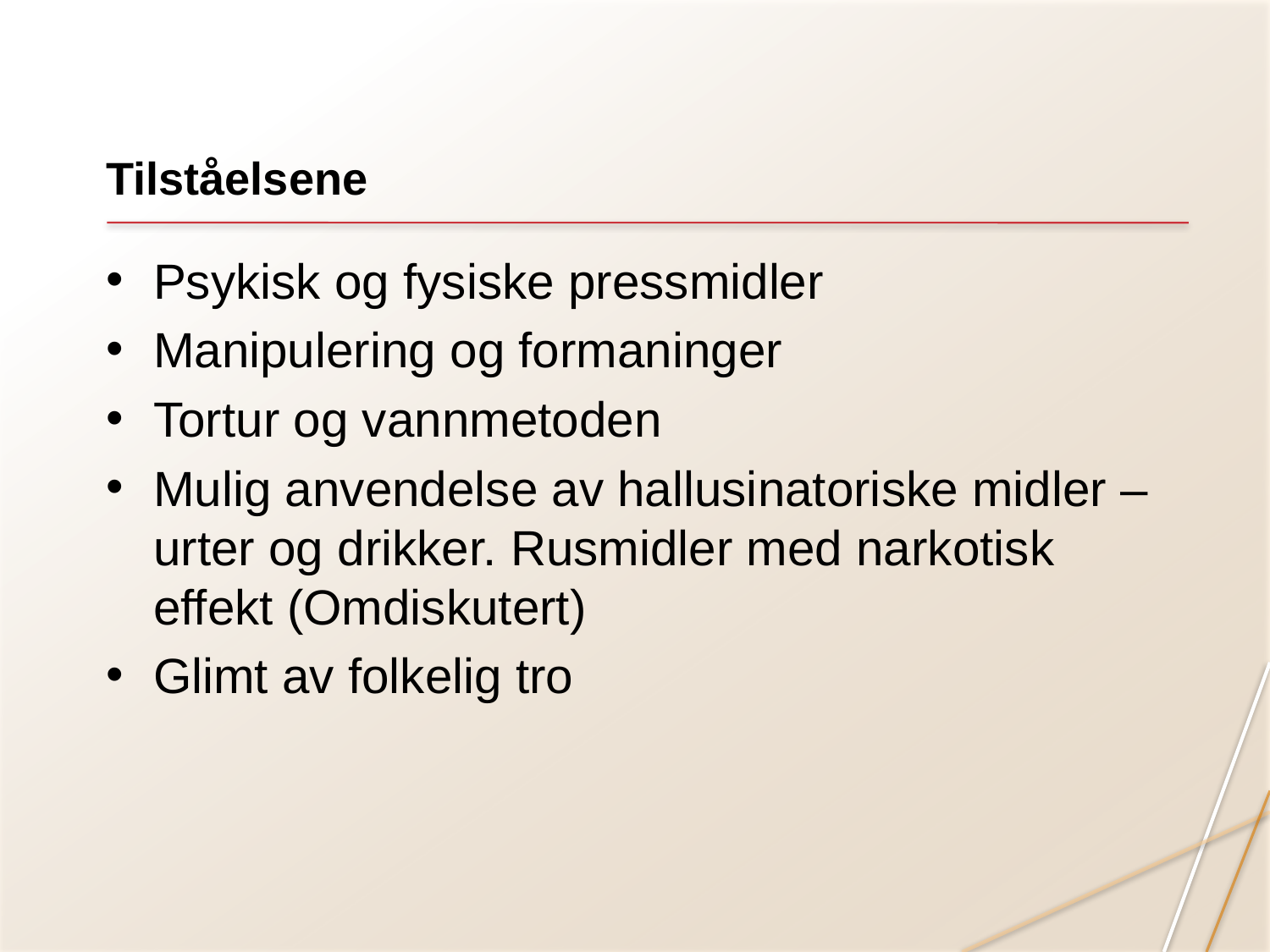

# Tilståelsene
Psykisk og fysiske pressmidler
Manipulering og formaninger
Tortur og vannmetoden
Mulig anvendelse av hallusinatoriske midler – urter og drikker. Rusmidler med narkotisk effekt (Omdiskutert)
Glimt av folkelig tro